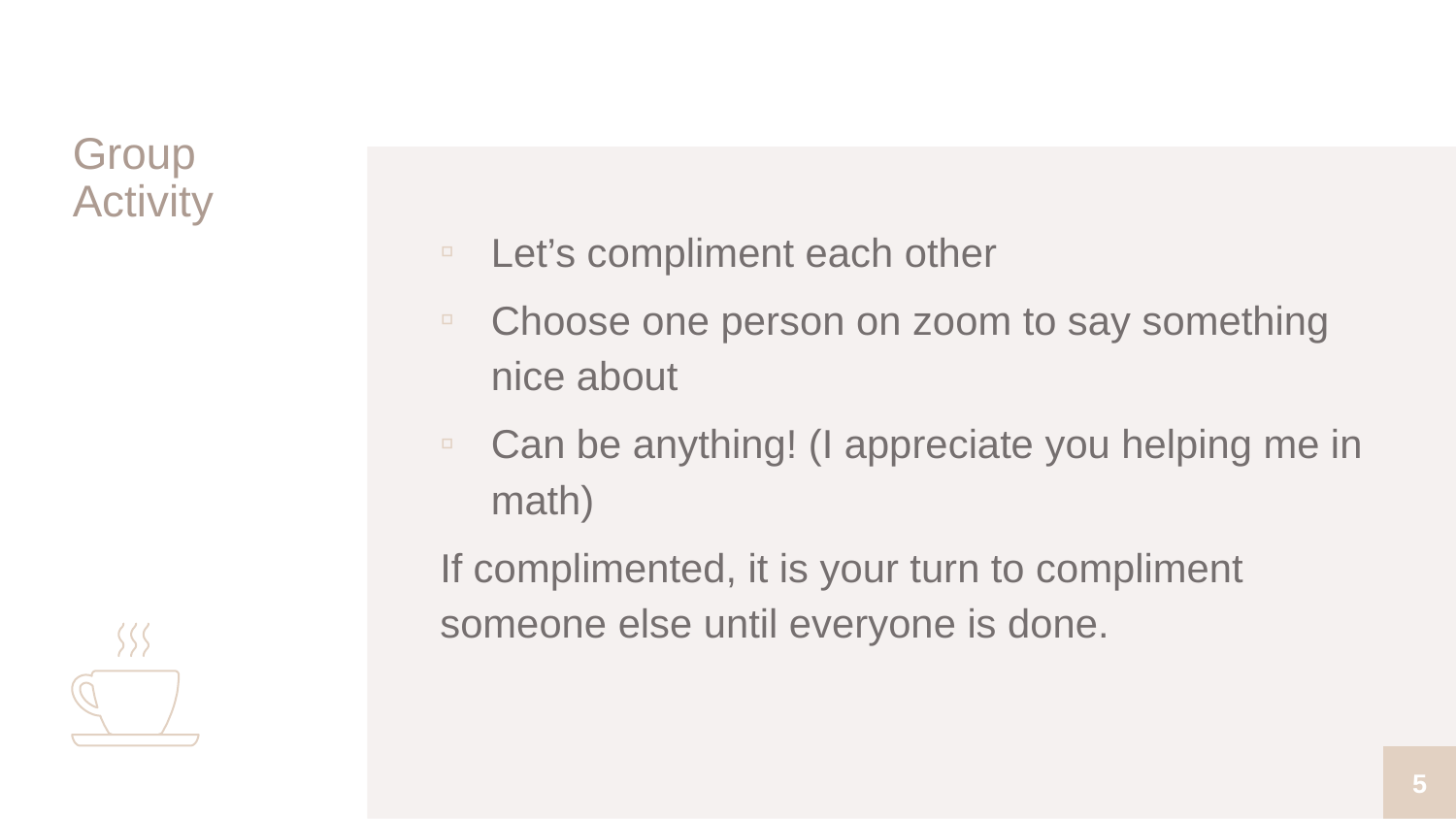

# Group Activity
Let’s compliment each other
Choose one person on zoom to say something nice about
Can be anything! (I appreciate you helping me in math)
If complimented, it is your turn to compliment someone else until everyone is done.

5